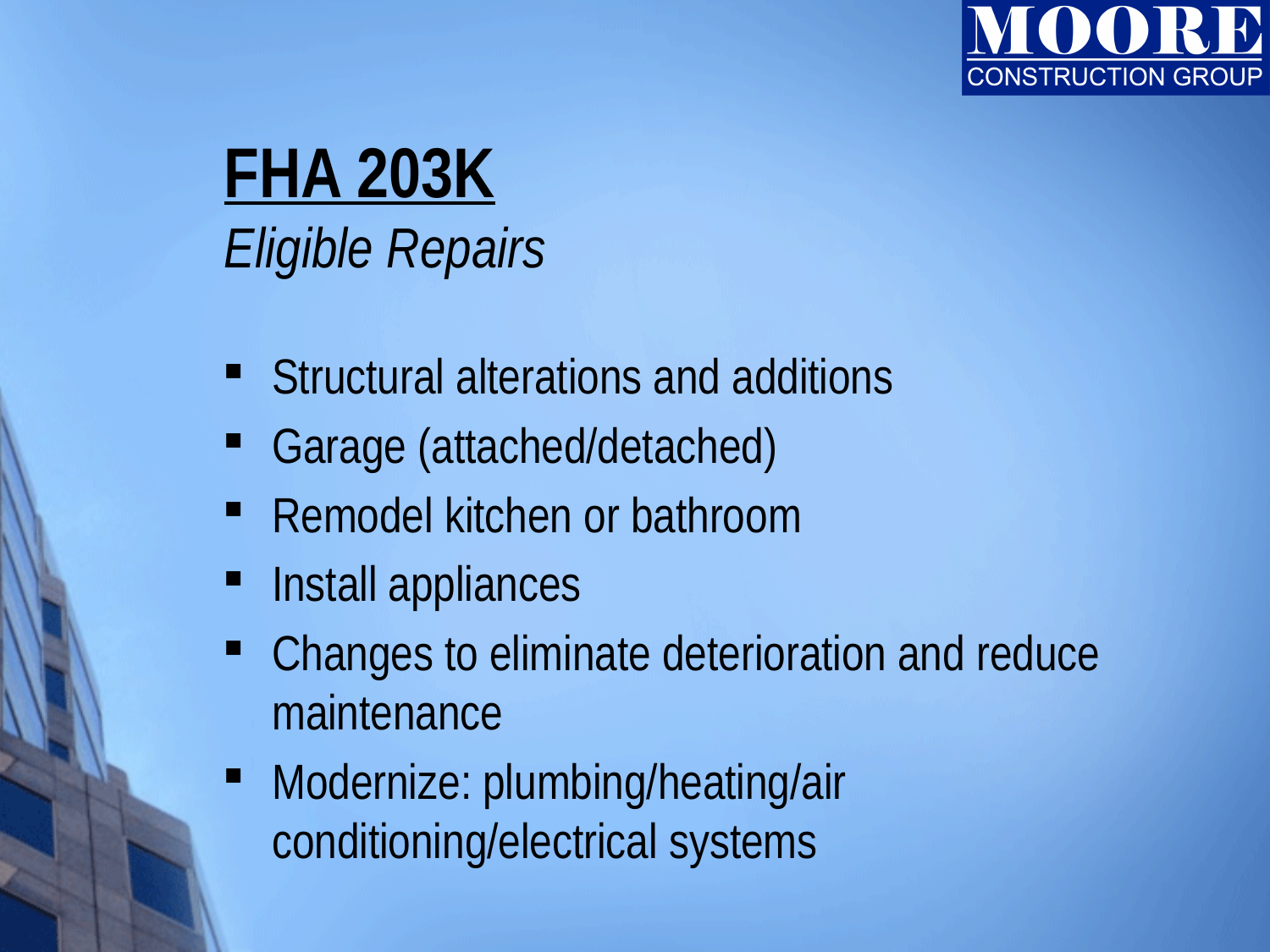

# FHA 203K Eligible Repairs
Structural alterations and additions
Garage (attached/detached)
Remodel kitchen or bathroom
Install appliances
Changes to eliminate deterioration and reduce maintenance
Modernize: plumbing/heating/air conditioning/electrical systems